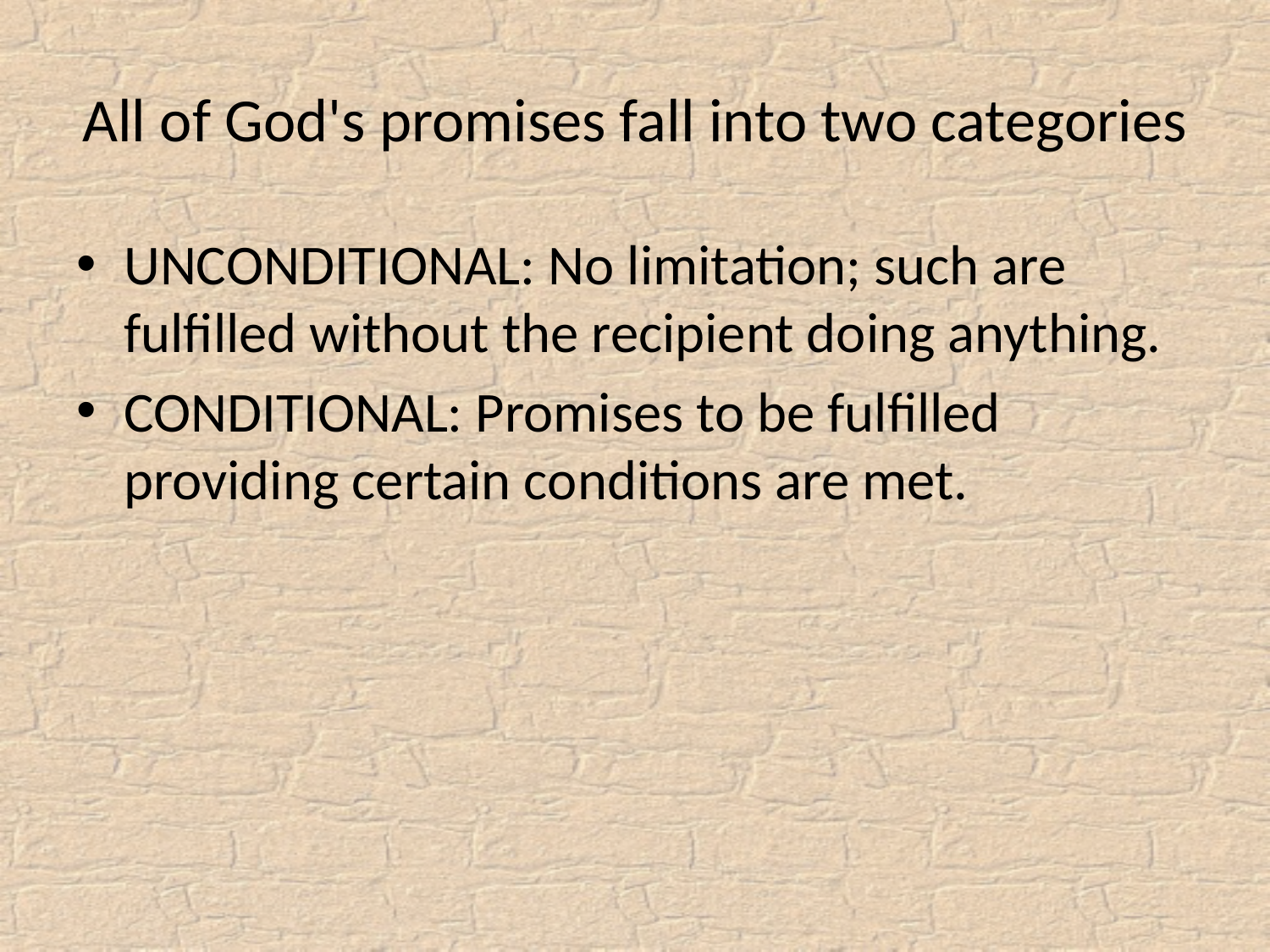

# All of God's promises fall into two categories
UNCONDITIONAL: No limitation; such are fulfilled without the recipient doing anything.
CONDITIONAL: Promises to be fulfilled providing certain conditions are met.